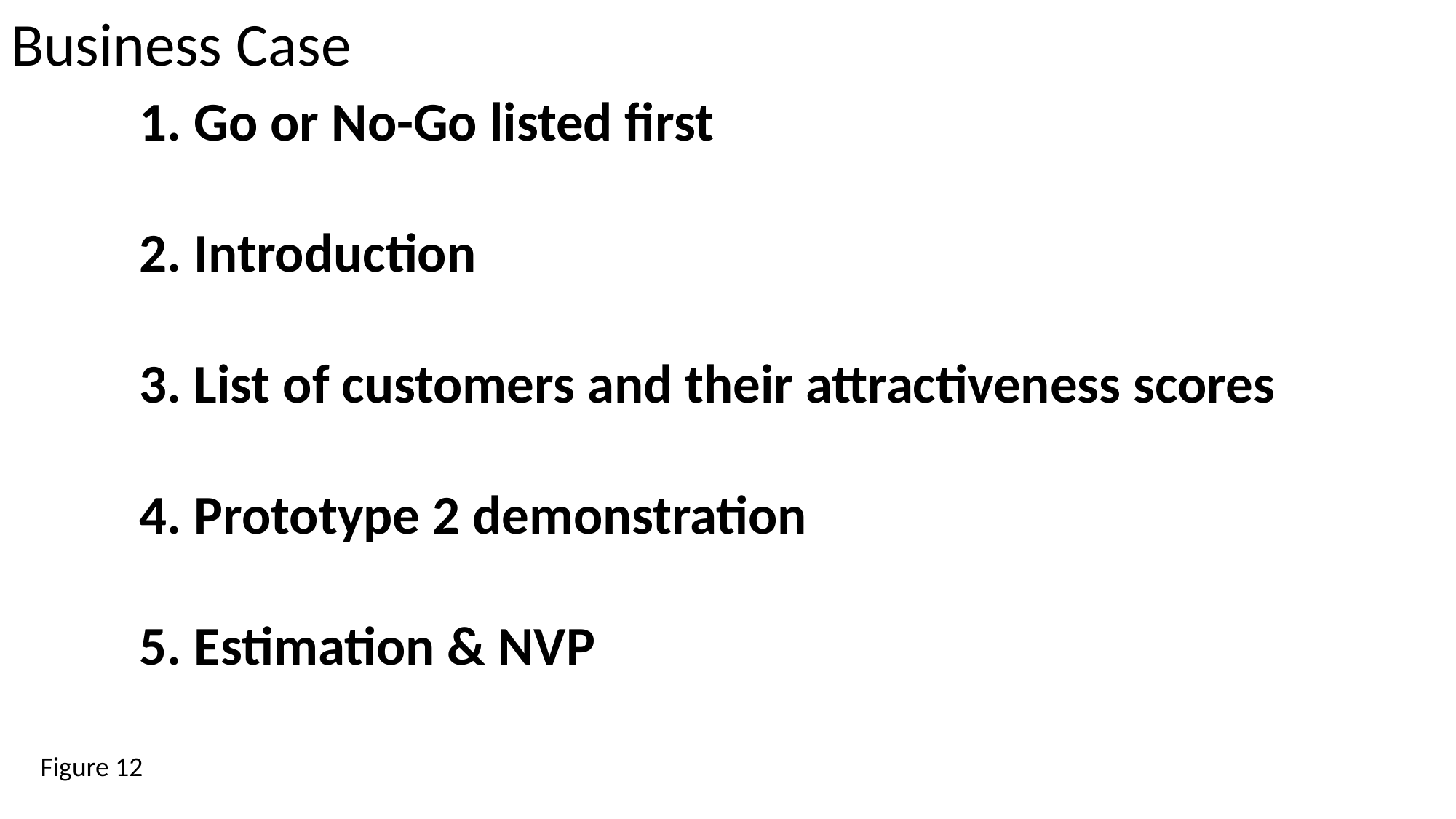

# Business Case
1. Go or No-Go listed first

2. Introduction

3. List of customers and their attractiveness scores

4. Prototype 2 demonstration

5. Estimation & NVP
Figure 12